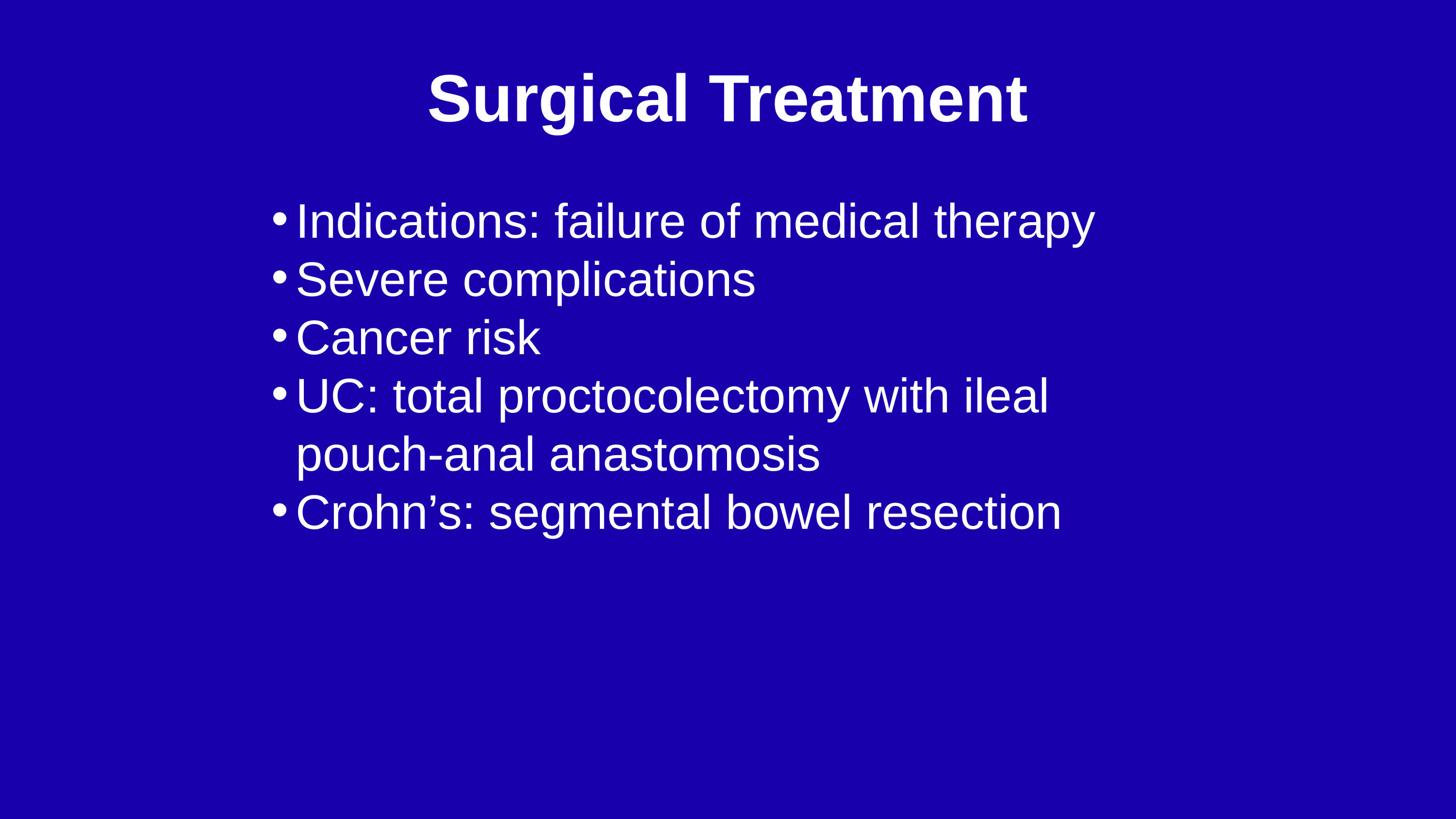

Surgical Treatment
Indications: failure of medical therapy
Severe complications
Cancer risk
UC: total proctocolectomy with ileal pouch‑anal anastomosis
Crohn’s: segmental bowel resection